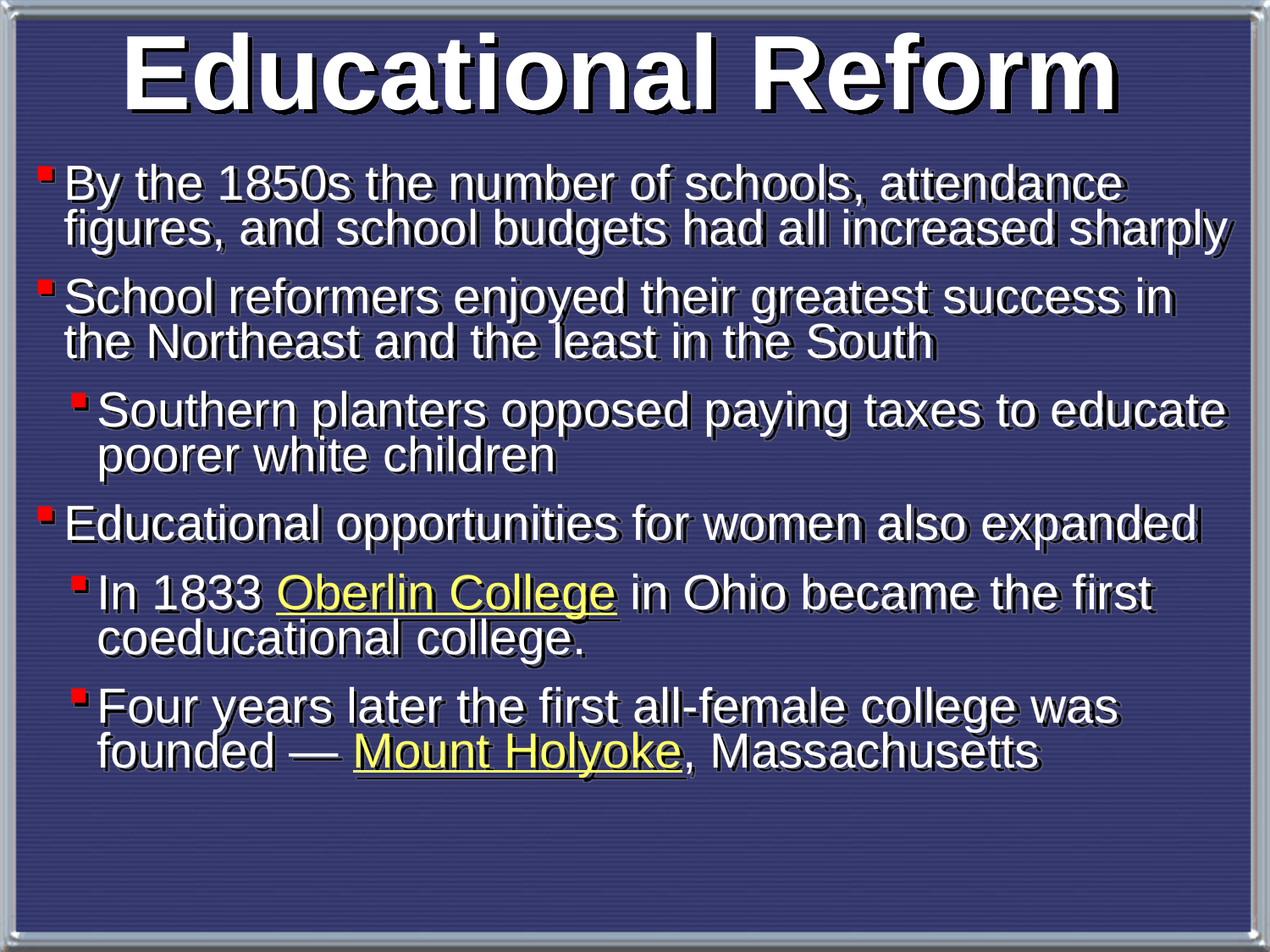

Educational Reform
By the 1850s the number of schools, attendance figures, and school budgets had all increased sharply
School reformers enjoyed their greatest success in the Northeast and the least in the South
Southern planters opposed paying taxes to educate poorer white children
Educational opportunities for women also expanded
In 1833 Oberlin College in Ohio became the first coeducational college.
Four years later the first all-female college was founded — Mount Holyoke, Massachusetts